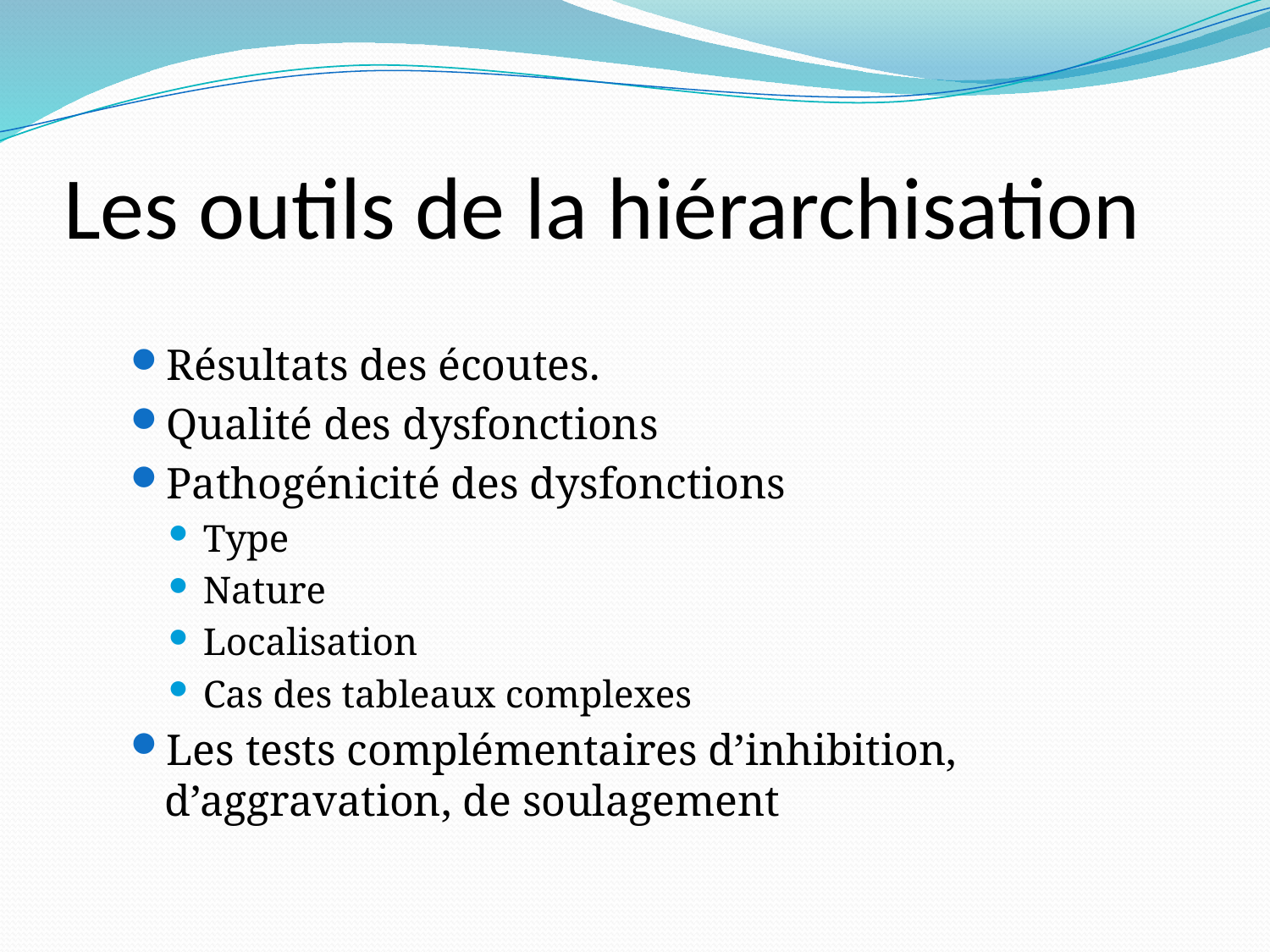

# Les outils de la hiérarchisation

Résultats des écoutes.
Qualité des dysfonctions
Pathogénicité des dysfonctions
Type
Nature
Localisation
Cas des tableaux complexes
Les tests complémentaires d’inhibition, d’aggravation, de soulagement